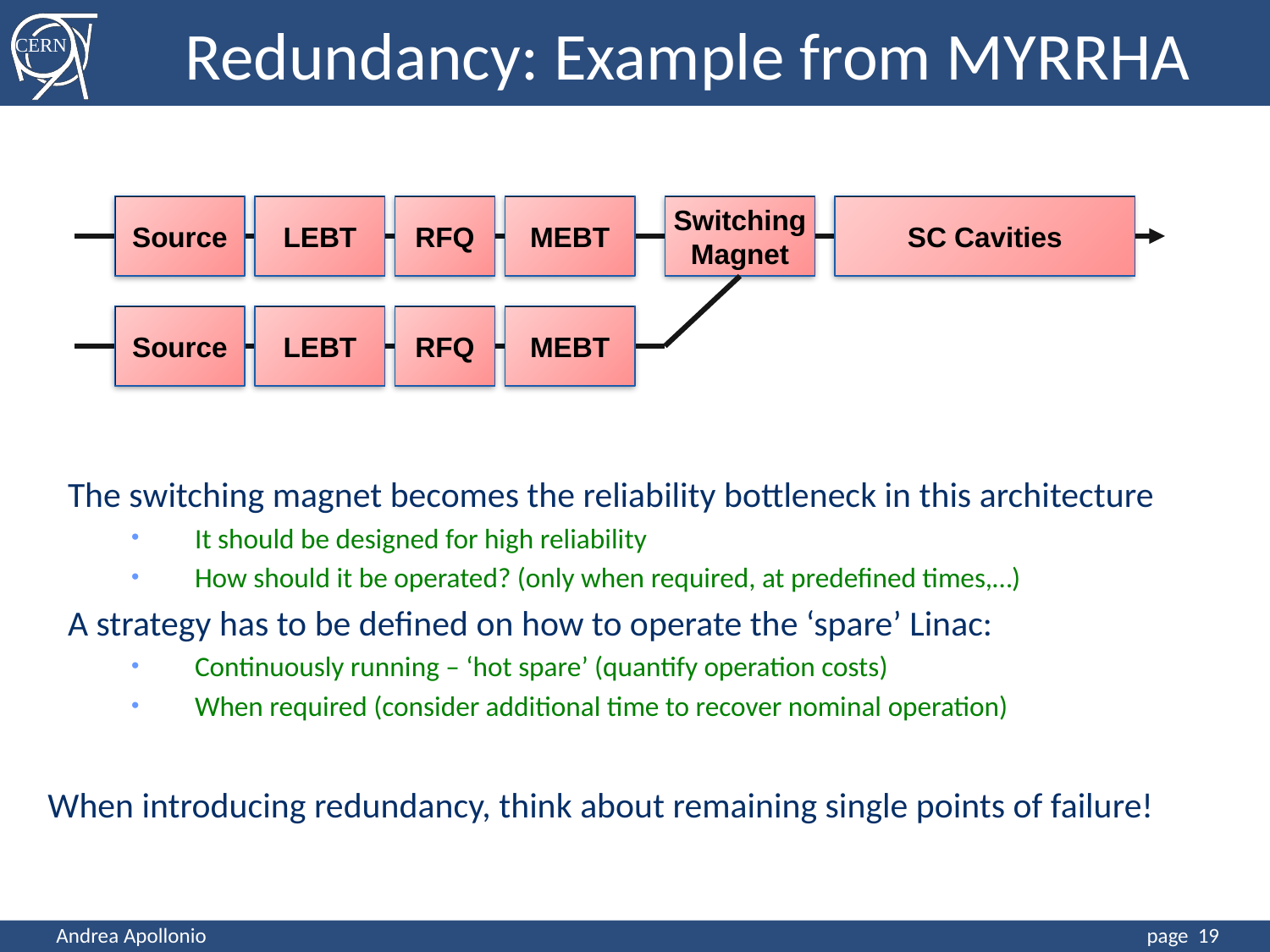

Redundancy: Example from MYRRHA
Source
LEBT
RFQ
MEBT
Switching Magnet
SC Cavities
Source
LEBT
RFQ
MEBT
The switching magnet becomes the reliability bottleneck in this architecture
It should be designed for high reliability
How should it be operated? (only when required, at predefined times,…)
A strategy has to be defined on how to operate the ‘spare’ Linac:
Continuously running – ‘hot spare’ (quantify operation costs)
When required (consider additional time to recover nominal operation)
When introducing redundancy, think about remaining single points of failure!